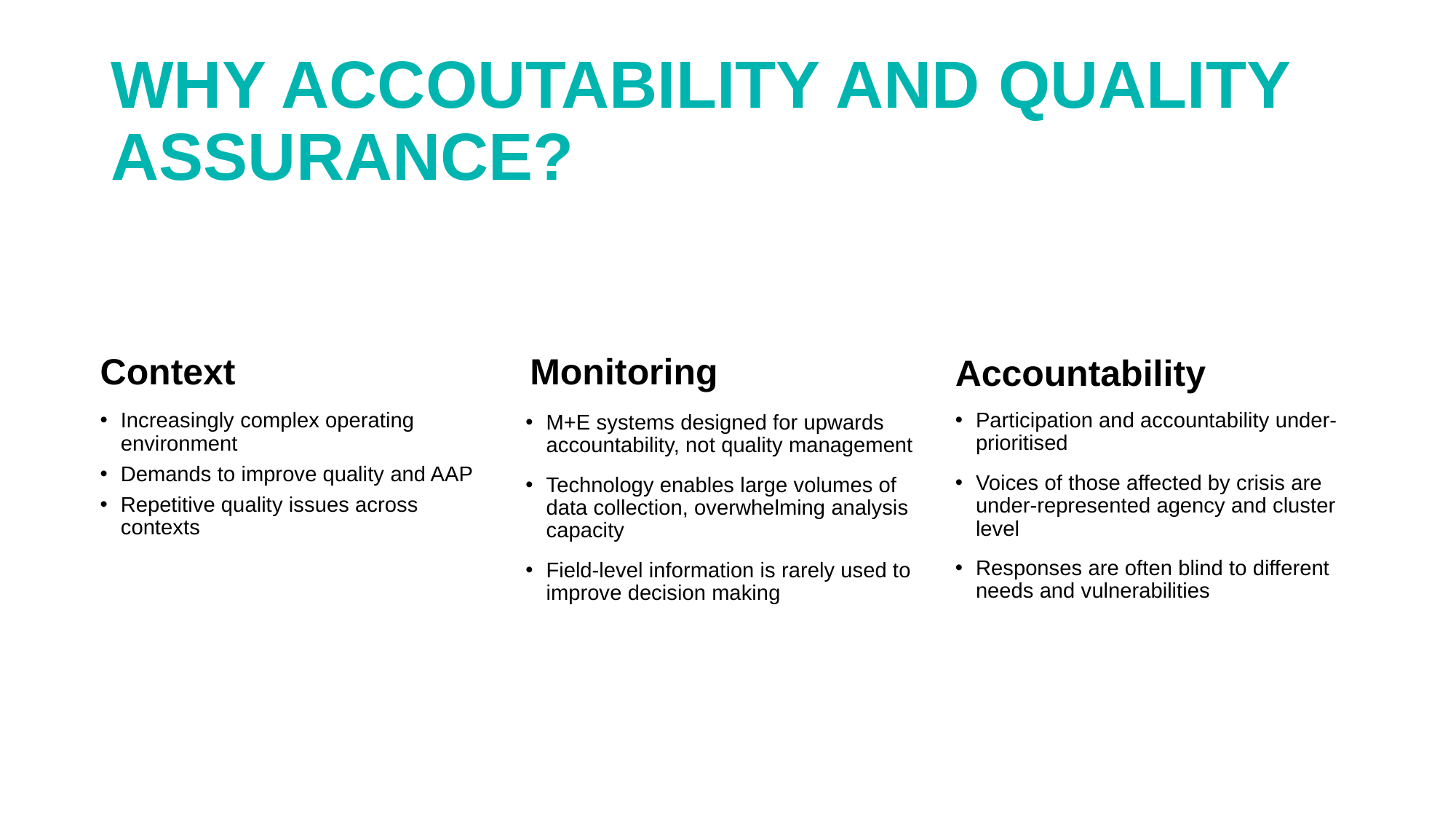

# WHY ACCOUTABILITY AND QUALITY ASSURANCE?
Monitoring
Context
Accountability
Increasingly complex operating environment
Demands to improve quality and AAP
Repetitive quality issues across contexts
Participation and accountability under-prioritised
Voices of those affected by crisis are under-represented agency and cluster level
Responses are often blind to different needs and vulnerabilities

M+E systems designed for upwards accountability, not quality management
Technology enables large volumes of data collection, overwhelming analysis capacity
Field-level information is rarely used to improve decision making